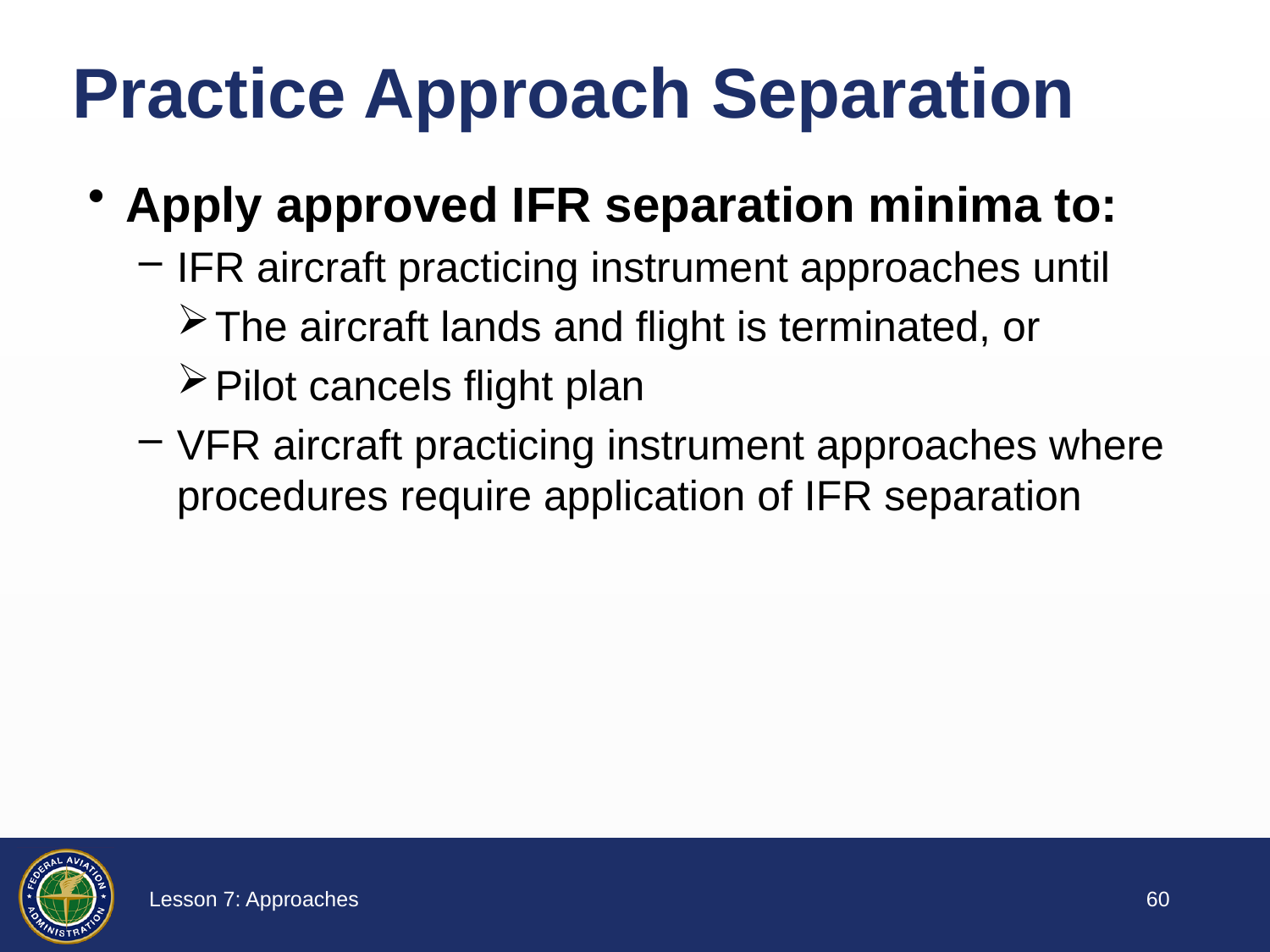

# Practice Approach Separation
Apply approved IFR separation minima to:
IFR aircraft practicing instrument approaches until
The aircraft lands and flight is terminated, or
Pilot cancels flight plan
VFR aircraft practicing instrument approaches where procedures require application of IFR separation

60